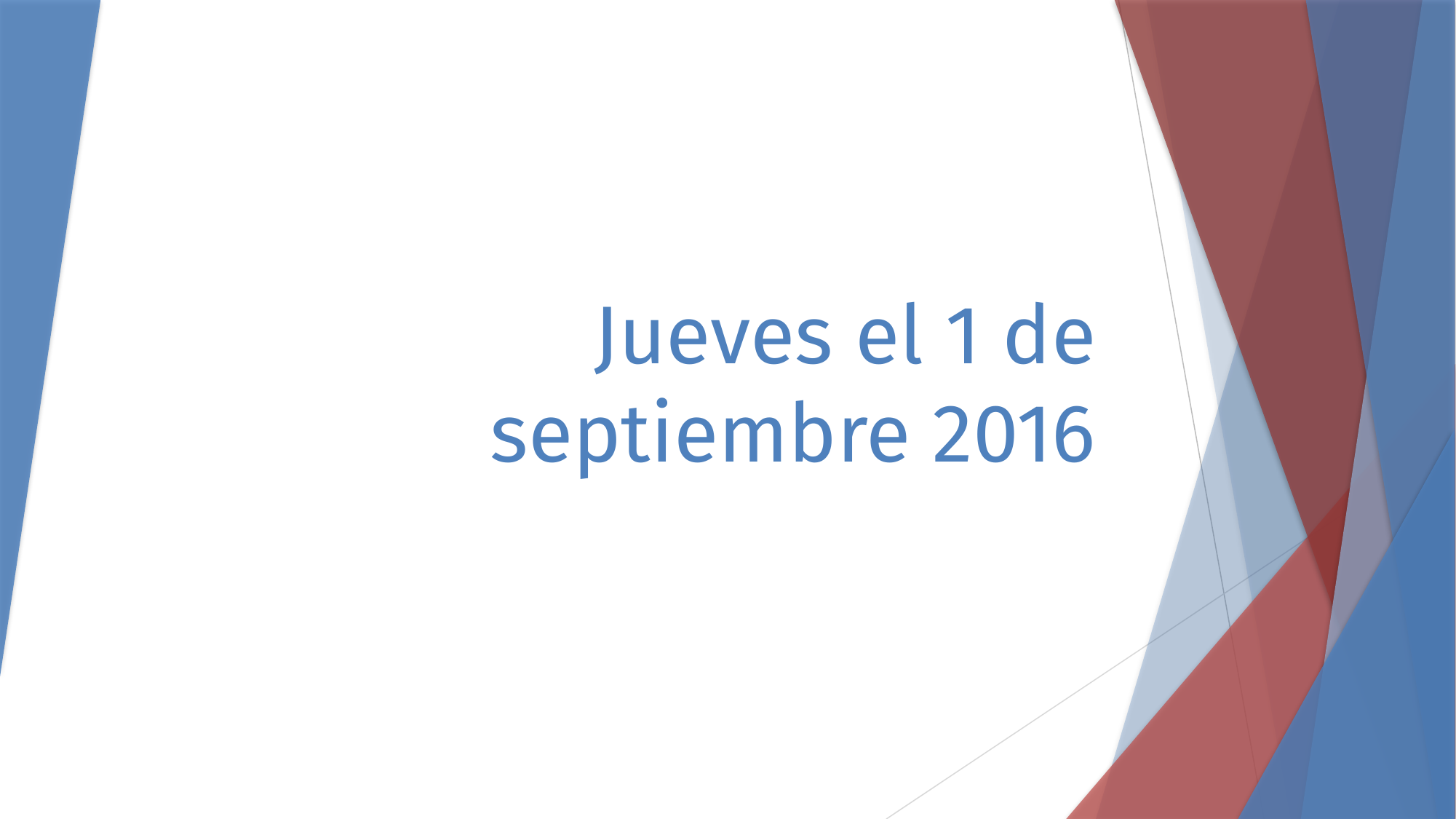

# Jueves el 1 de septiembre 2016